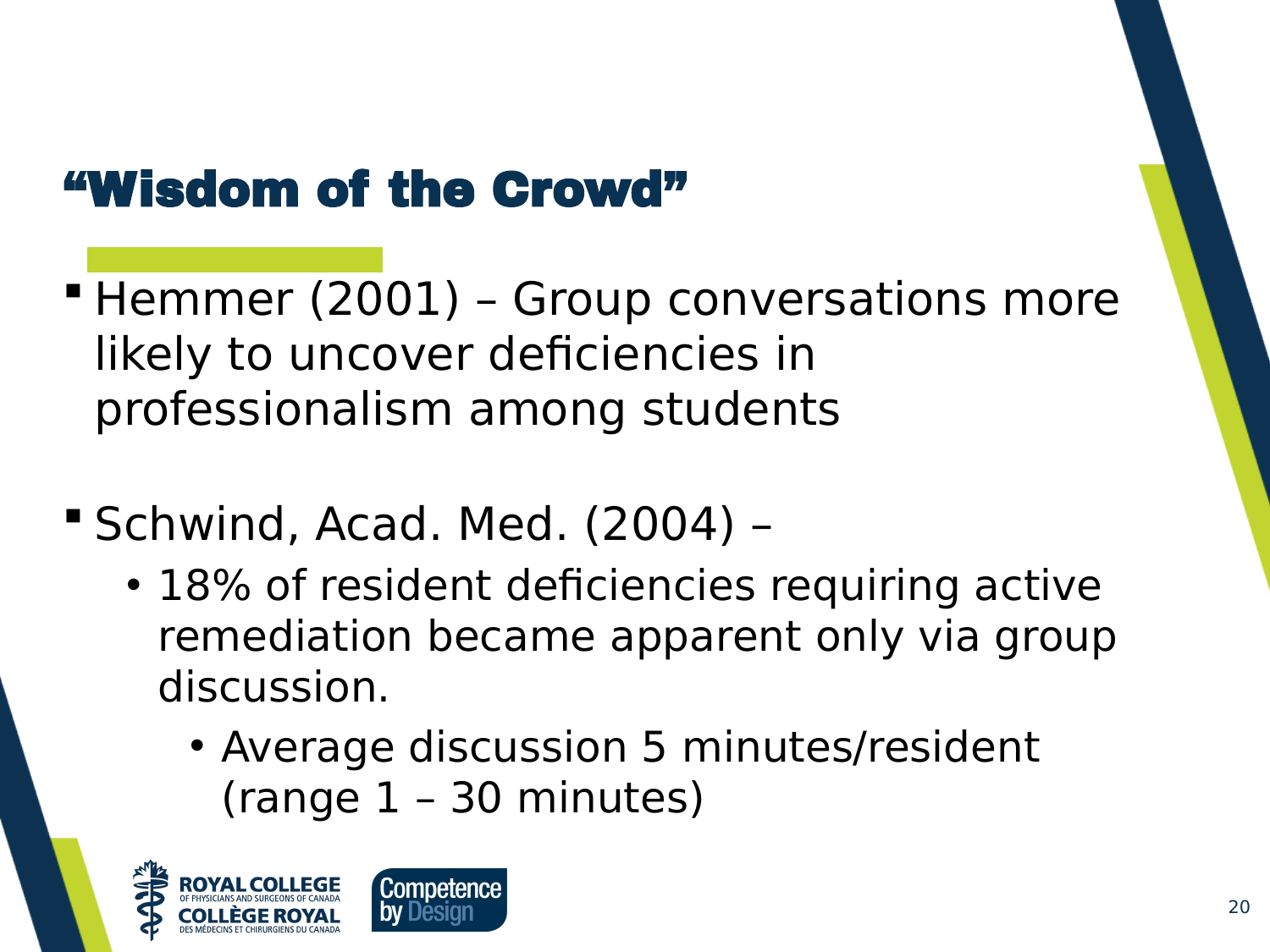

# “Wisdom of the Crowd”
Hemmer (2001) – Group conversations more likely to uncover deficiencies in professionalism among students

Schwind, Acad. Med. (2004) –
18% of resident deficiencies requiring active remediation became apparent only via group discussion.
Average discussion 5 minutes/resident (range 1 – 30 minutes)

20